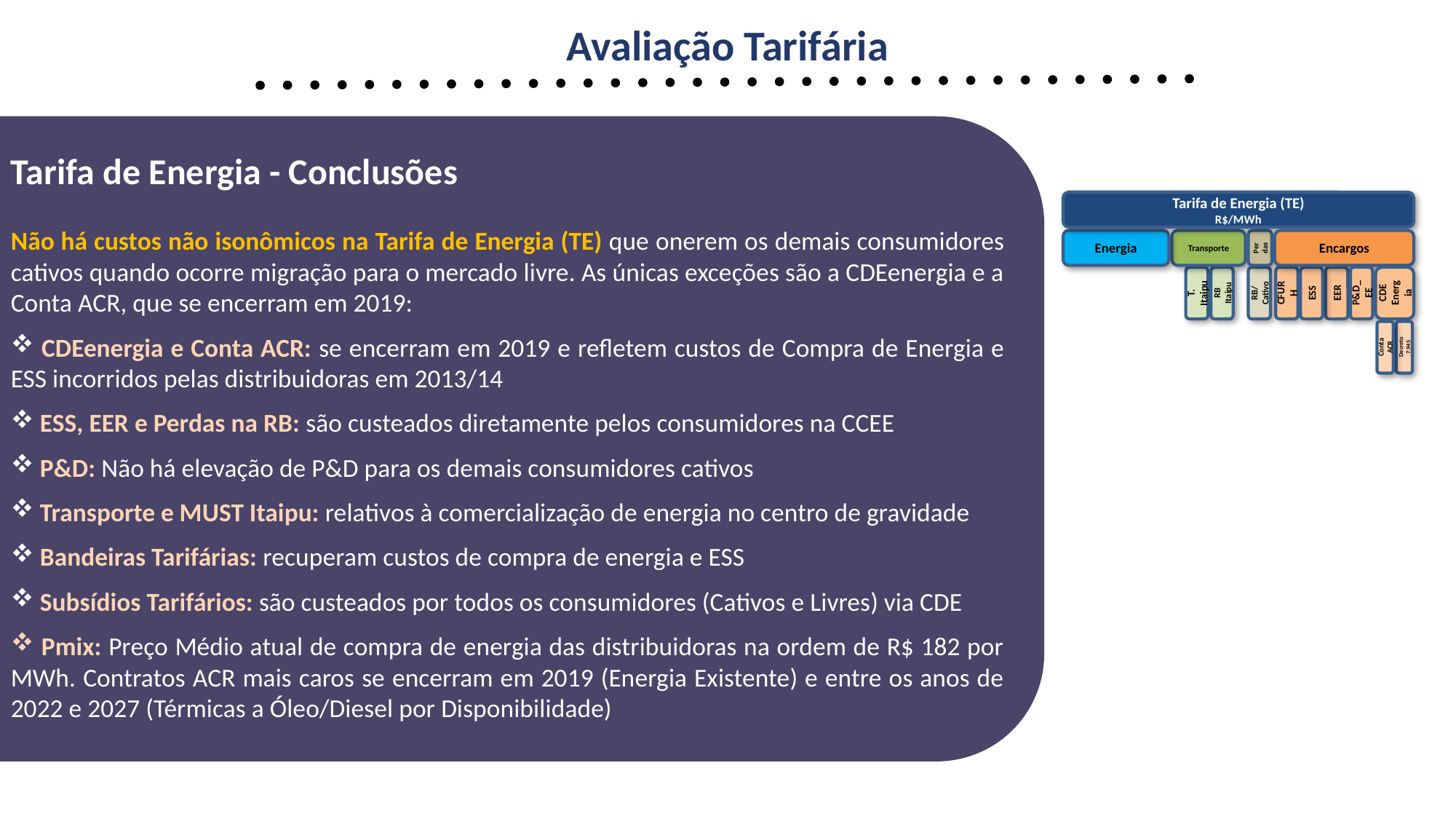

Avaliação Tarifária

Tarifa de Energia - Conclusões

Não há custos não isonômicos na Tarifa de Energia (TE) que onerem os demais consumidores cativos quando ocorre migração para o mercado livre. As únicas exceções são a CDEenergia e a Conta ACR, que se encerram em 2019:
 CDEenergia e Conta ACR: se encerram em 2019 e refletem custos de Compra de Energia e ESS incorridos pelas distribuidoras em 2013/14
 ESS, EER e Perdas na RB: são custeados diretamente pelos consumidores na CCEE
 P&D: Não há elevação de P&D para os demais consumidores cativos
 Transporte e MUST Itaipu: relativos à comercialização de energia no centro de gravidade
 Bandeiras Tarifárias: recuperam custos de compra de energia e ESS
 Subsídios Tarifários: são custeados por todos os consumidores (Cativos e Livres) via CDE
 Pmix: Preço Médio atual de compra de energia das distribuidoras na ordem de R$ 182 por MWh. Contratos ACR mais caros se encerram em 2019 (Energia Existente) e entre os anos de 2022 e 2027 (Térmicas a Óleo/Diesel por Disponibilidade)
Tarifa de Energia (TE)
R$/MWh
Energia
Transporte
Perdas
Encargos
T. Itaipu
RB Itaipu
RB/Cativo
CFURH
ESS
EER
P&D_EE
CDE Energia
Conta ACR
Decreto 7.945